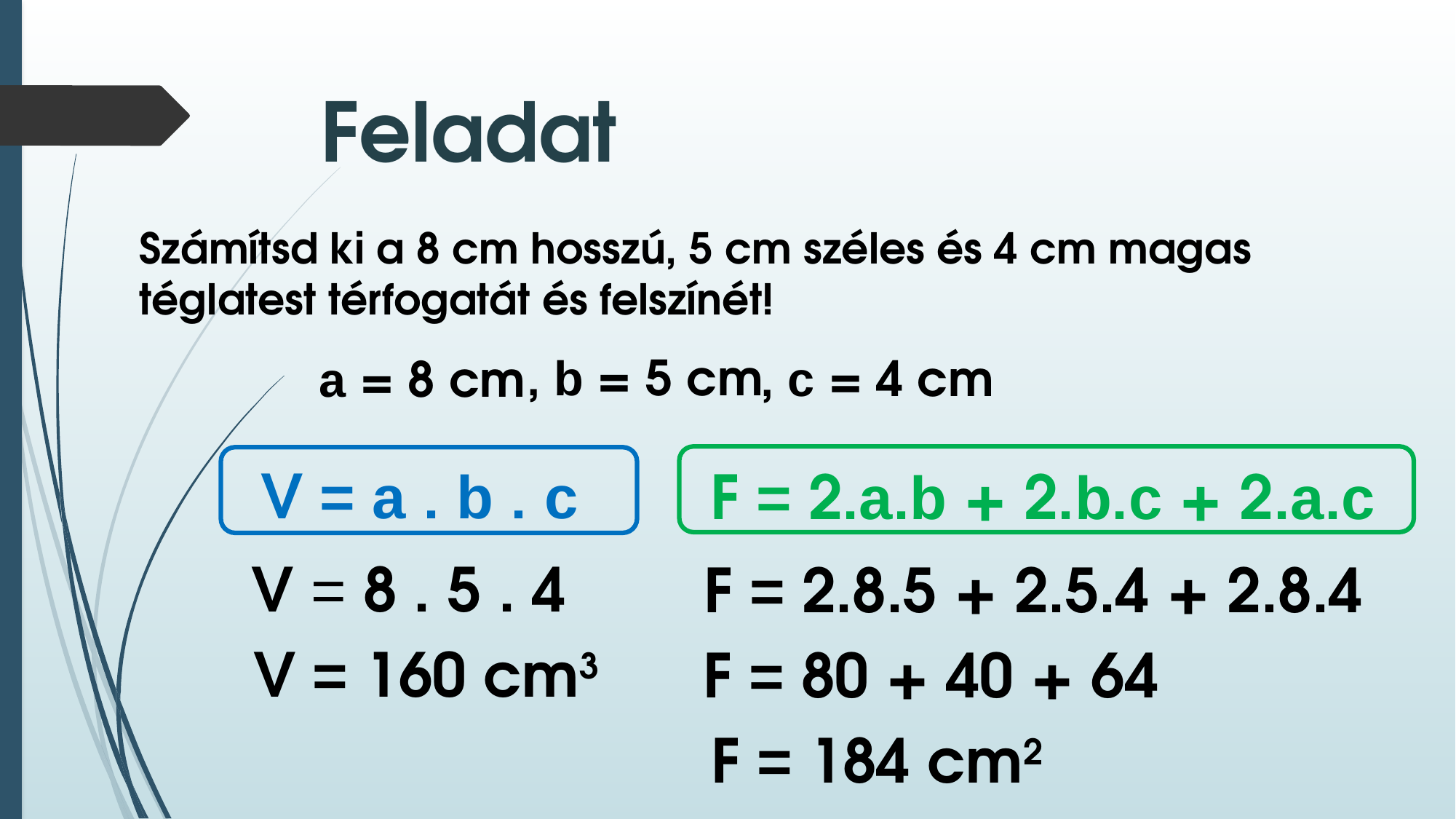

# Feladat
Számítsd ki a 8 cm hosszú, 5 cm széles és 4 cm magas téglatest térfogatát és felszínét!
, b = 5 cm
, c = 4 cm
a = 8 cm

V = a . b . c
F = 2.a.b + 2.b.c + 2.a.c
V = 8 . 5 . 4
F = 2.8.5 + 2.5.4 + 2.8.4
V = 160 cm3
F = 80 + 40 + 64
F = 184 cm2